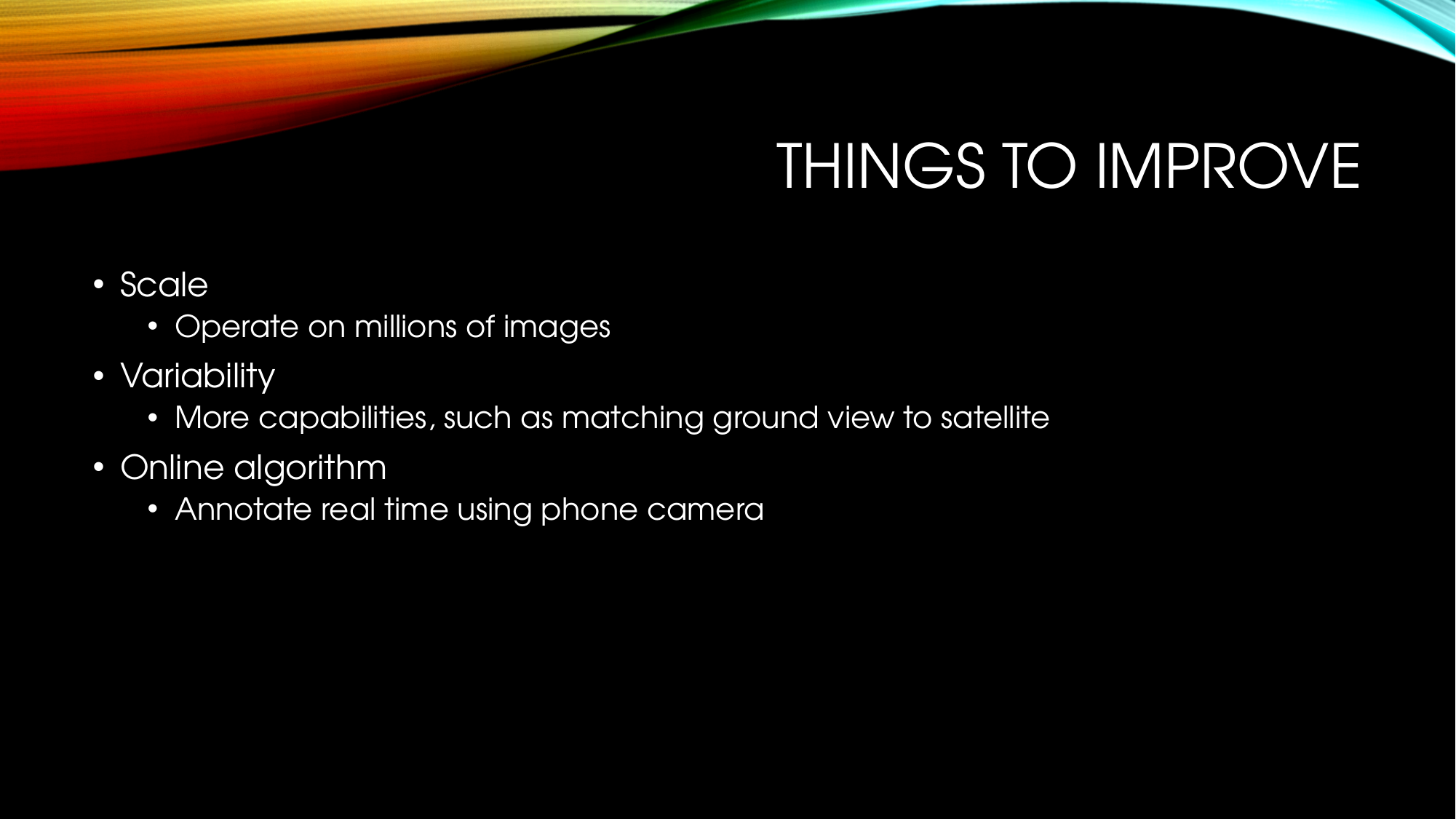

# THINGS TO IMPROVE
Scale
Operate on millions of images
Variability
More capabilities, such as matching ground view to satellite
Online algorithm
Annotate real time using phone camera